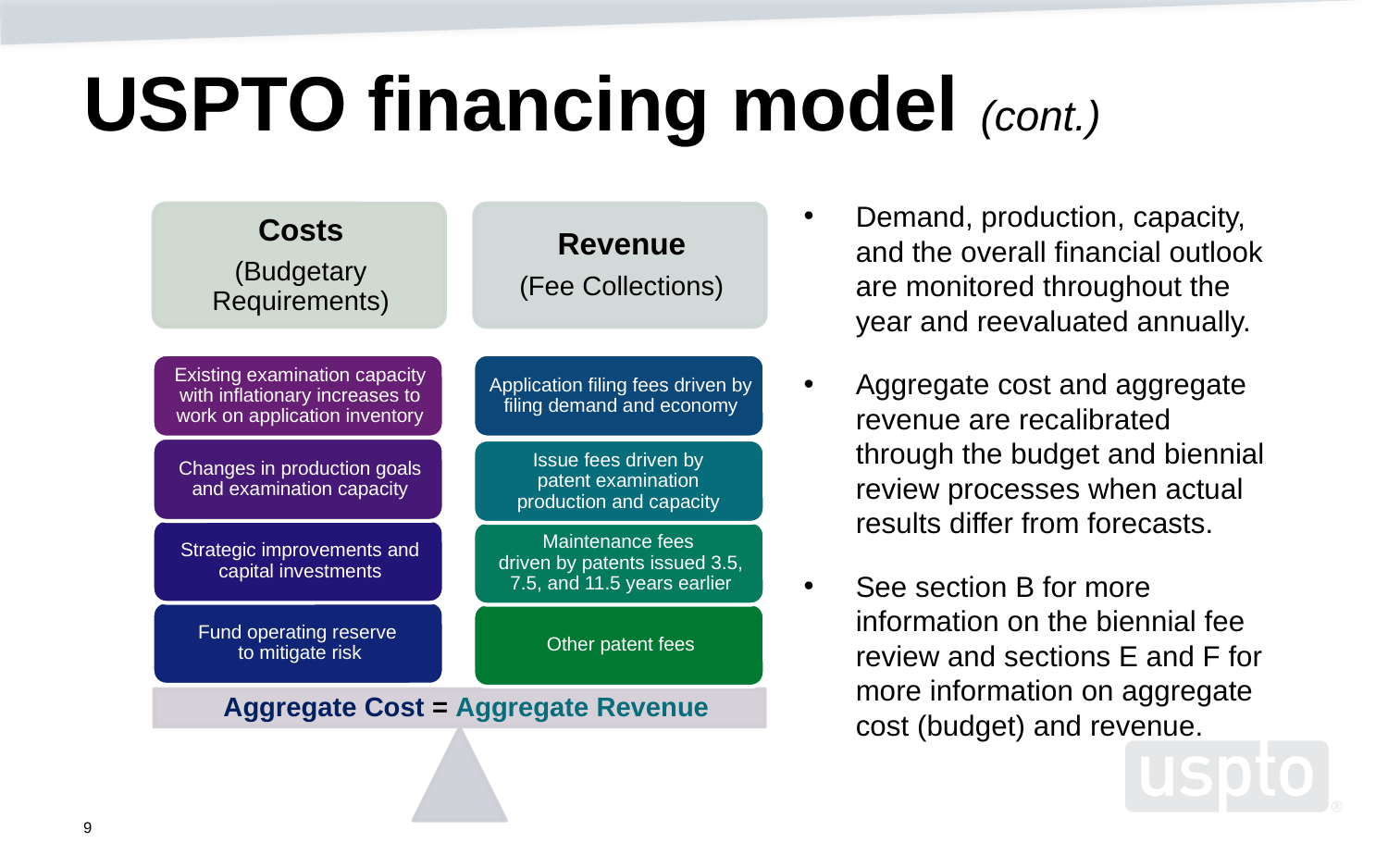

# USPTO financing model (cont.)
Demand, production, capacity, and the overall financial outlook are monitored throughout the year and reevaluated annually.
Aggregate cost and aggregate revenue are recalibrated through the budget and biennial review processes when actual results differ from forecasts.
See section B for more information on the biennial fee review and sections E and F for more information on aggregate cost (budget) and revenue.
Costs
(Budgetary Requirements)
Revenue
(Fee Collections)
Other patent fees
Maintenance fees
driven by patents issued 3.5, 7.5, and 11.5 years earlier
Issue fees driven by
patent examination
production and capacity
Application filing fees driven by filing demand and economy
Fund operating reserve
to mitigate risk
Strategic improvements and capital investments
Changes in production goals and examination capacity
Existing examination capacity with inflationary increases to work on application inventory
Aggregate Cost = Aggregate Revenue
9